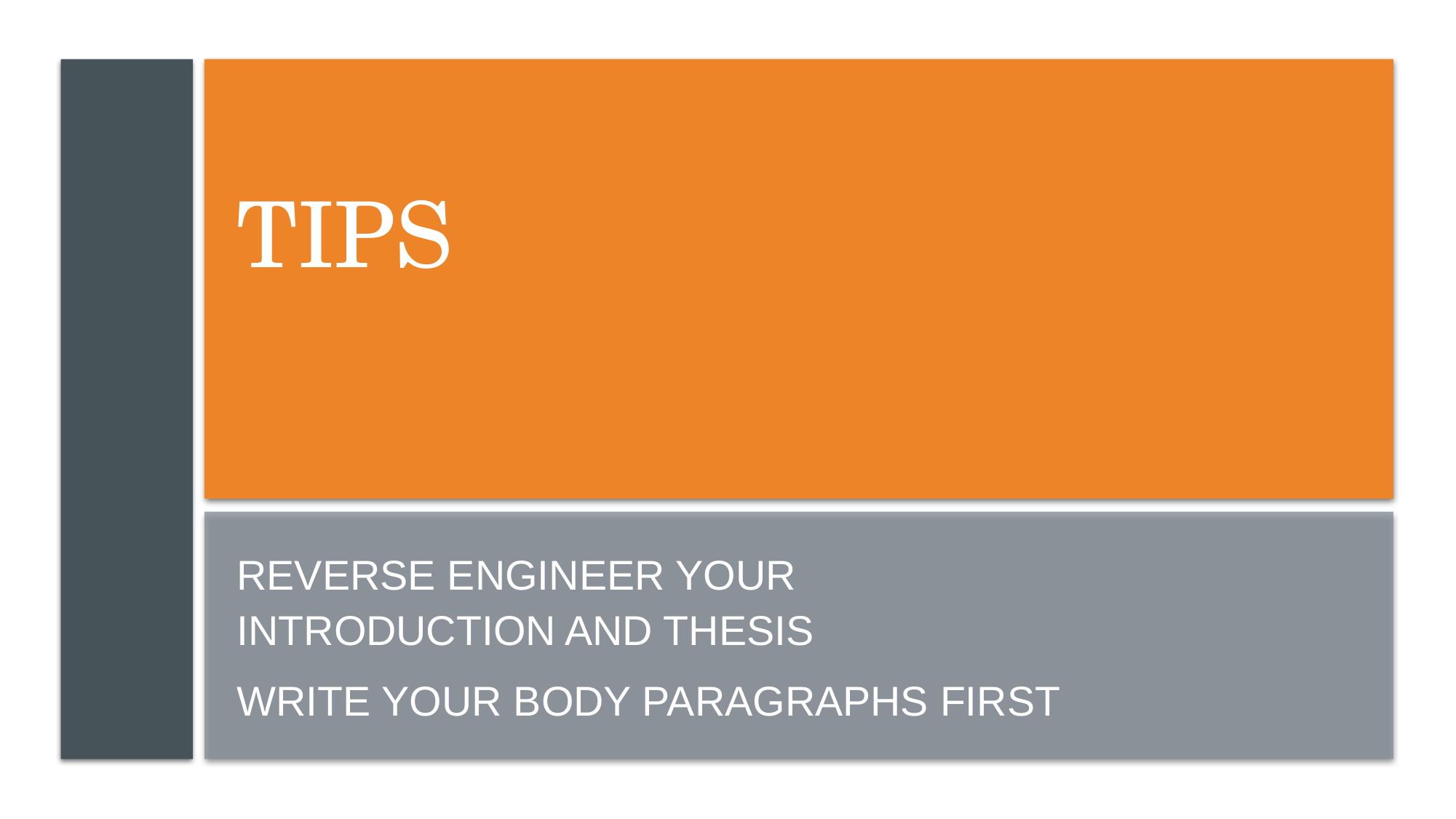

# Tips

Reverse engineer your introduction and thesis
Write your body paragraphs first